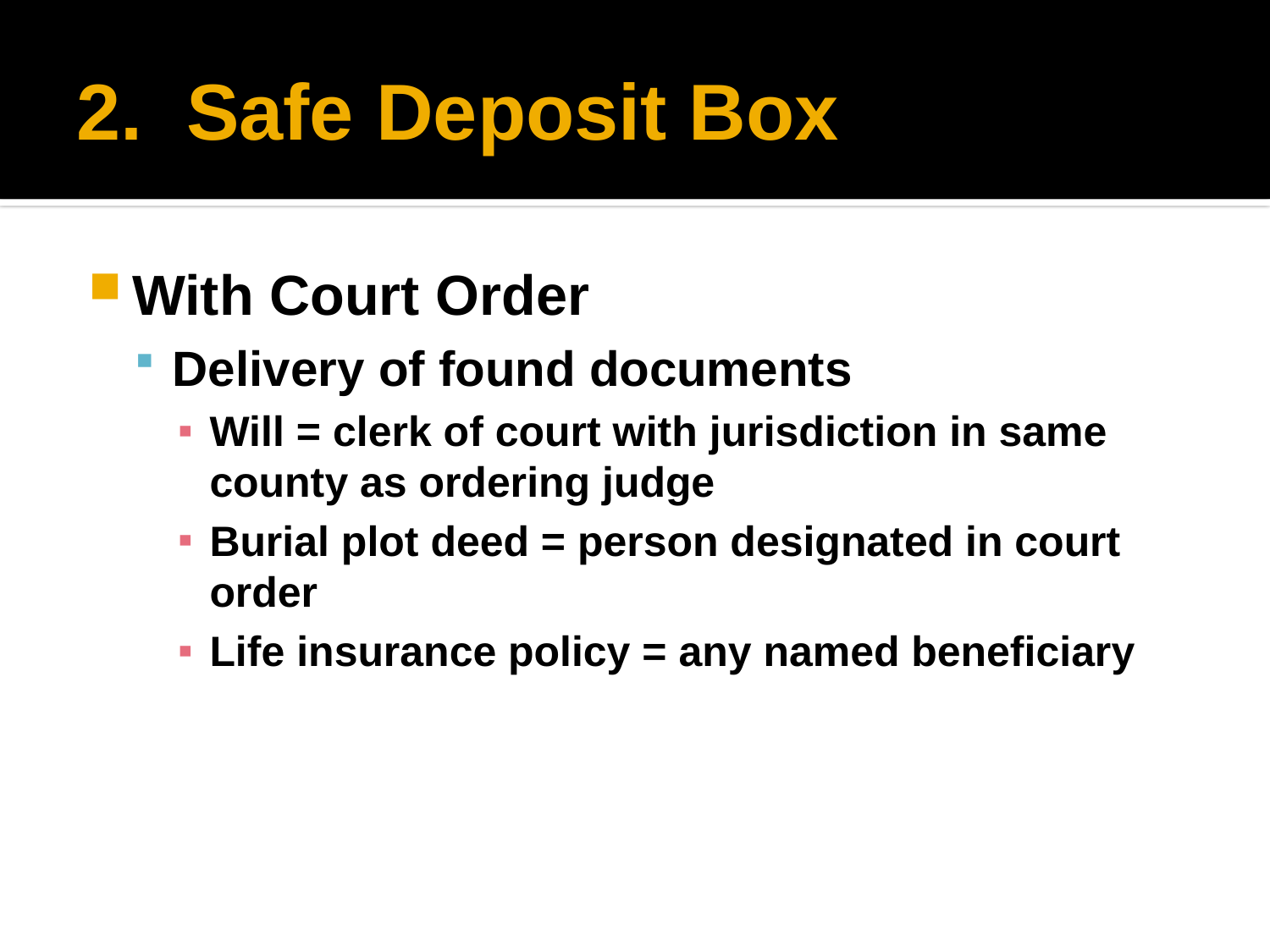

# 2.  Safe Deposit Box
With Court Order
Delivery of found documents
Will = clerk of court with jurisdiction in same county as ordering judge
Burial plot deed = person designated in court order
Life insurance policy = any named beneficiary